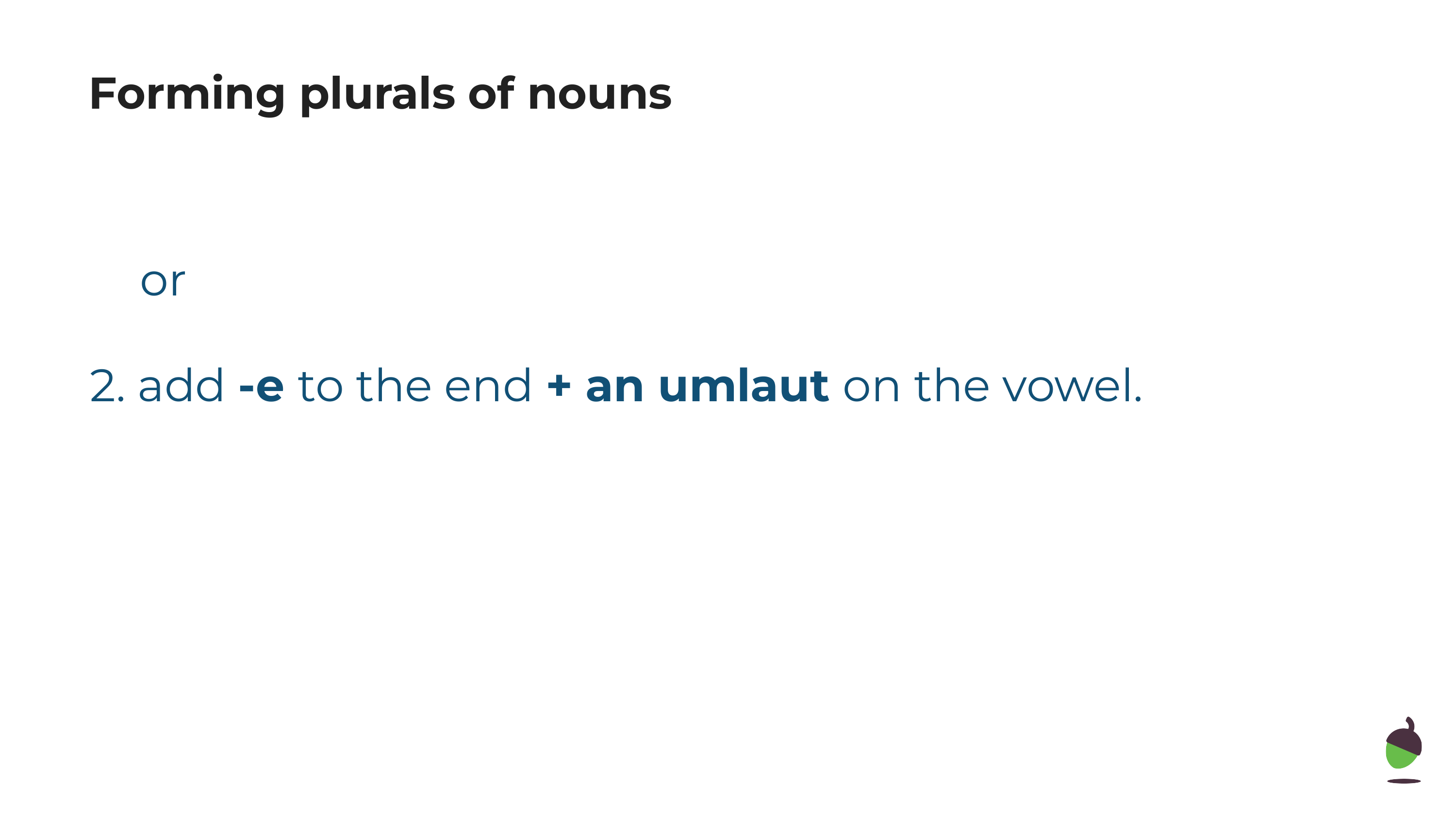

# Forming plurals of nouns
or
2. add -e to the end + an umlaut on the vowel.